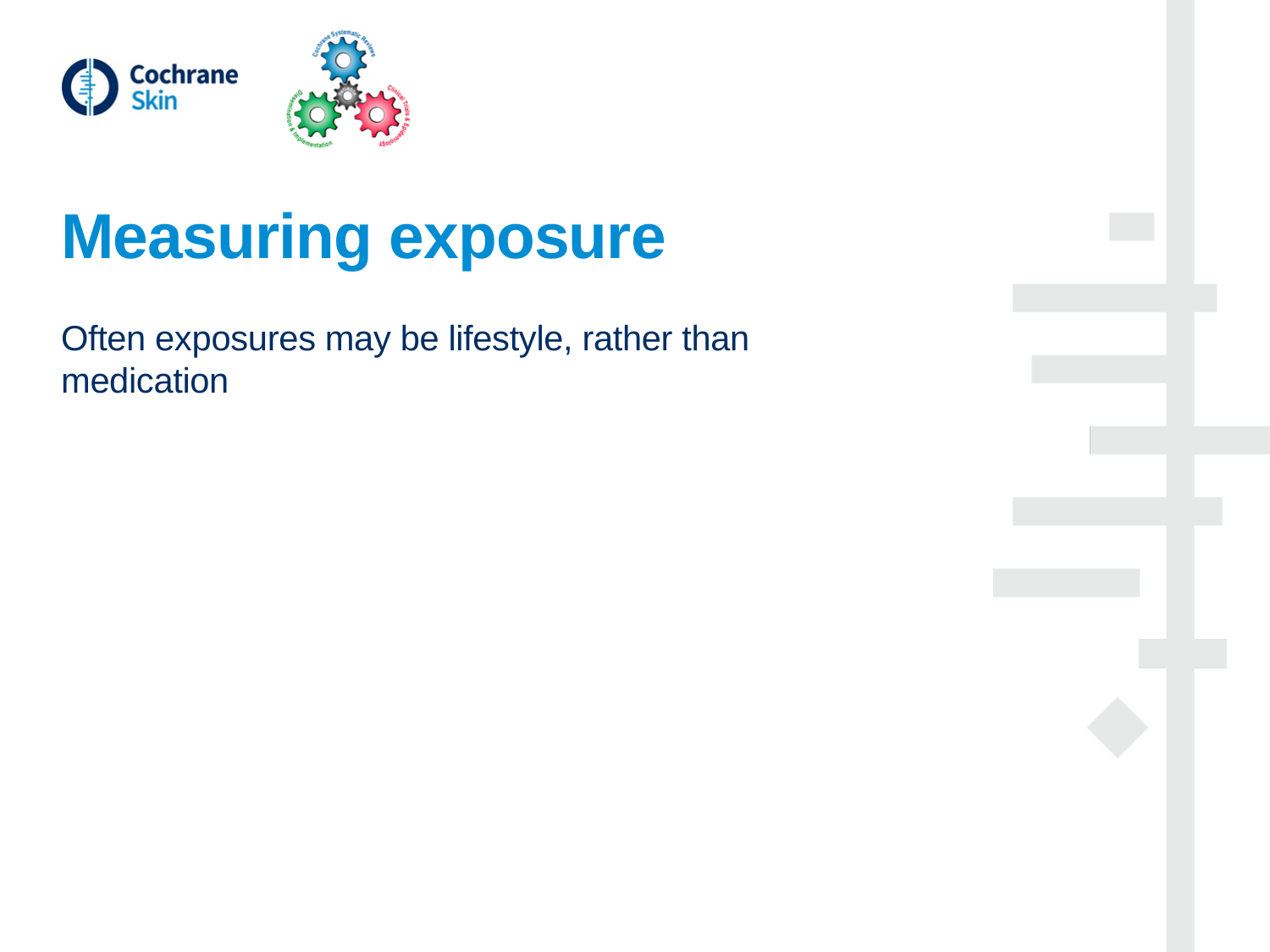

# Measuring exposure
Often exposures may be lifestyle, rather than medication